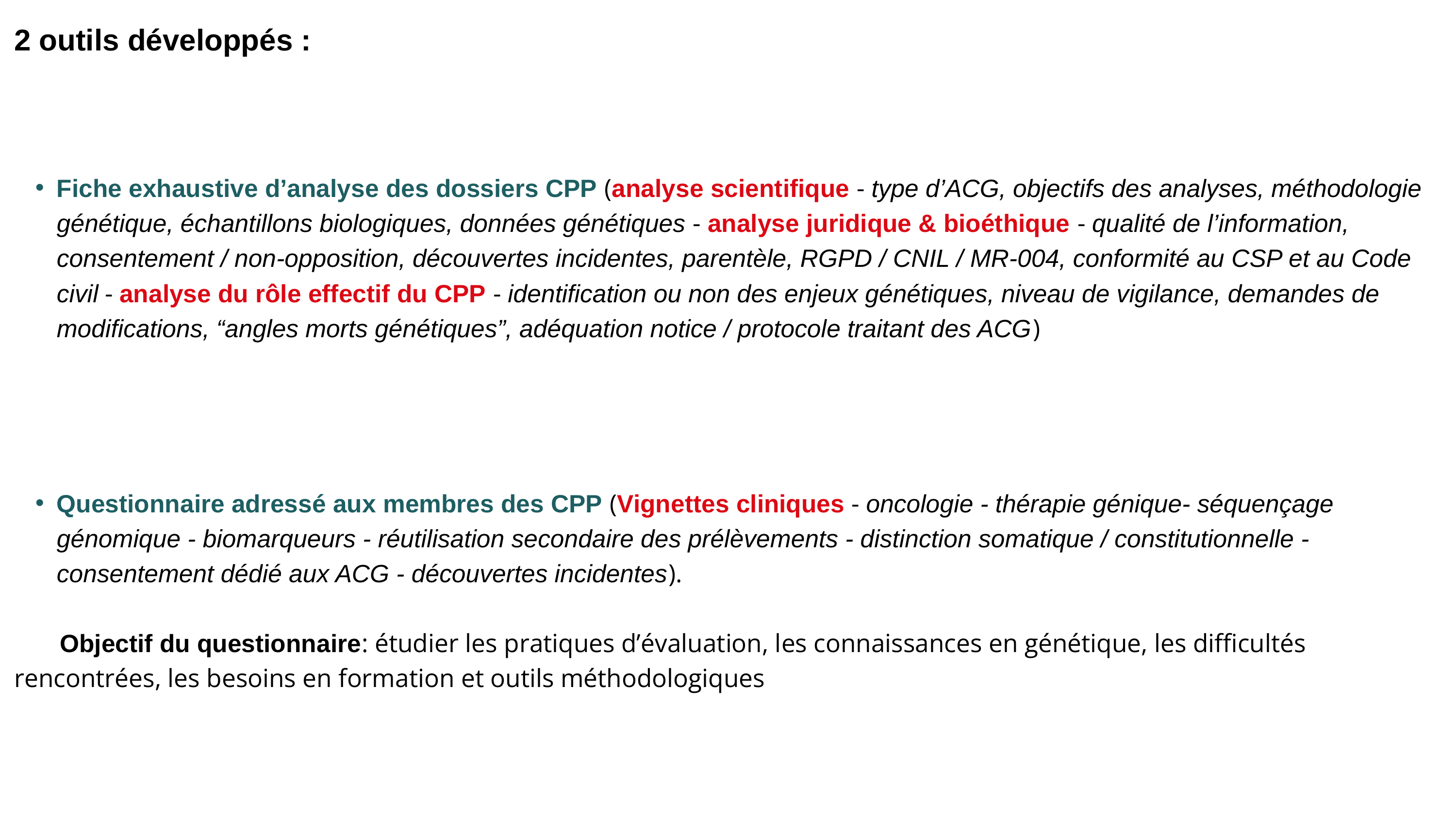

2 outils développés :

Fiche exhaustive d’analyse des dossiers CPP (analyse scientifique - type d’ACG, objectifs des analyses, méthodologie génétique, échantillons biologiques, données génétiques - analyse juridique & bioéthique - qualité de l’information, consentement / non-opposition, découvertes incidentes, parentèle, RGPD / CNIL / MR-004, conformité au CSP et au Code civil - analyse du rôle effectif du CPP - identification ou non des enjeux génétiques, niveau de vigilance, demandes de modifications, “angles morts génétiques”, adéquation notice / protocole traitant des ACG)

Questionnaire adressé aux membres des CPP (Vignettes cliniques - oncologie - thérapie génique- séquençage génomique - biomarqueurs - réutilisation secondaire des prélèvements - distinction somatique / constitutionnelle - consentement dédié aux ACG - découvertes incidentes).

       Objectif du questionnaire: étudier les pratiques d’évaluation, les connaissances en génétique, les difficultés rencontrées, les besoins en formation et outils méthodologiques